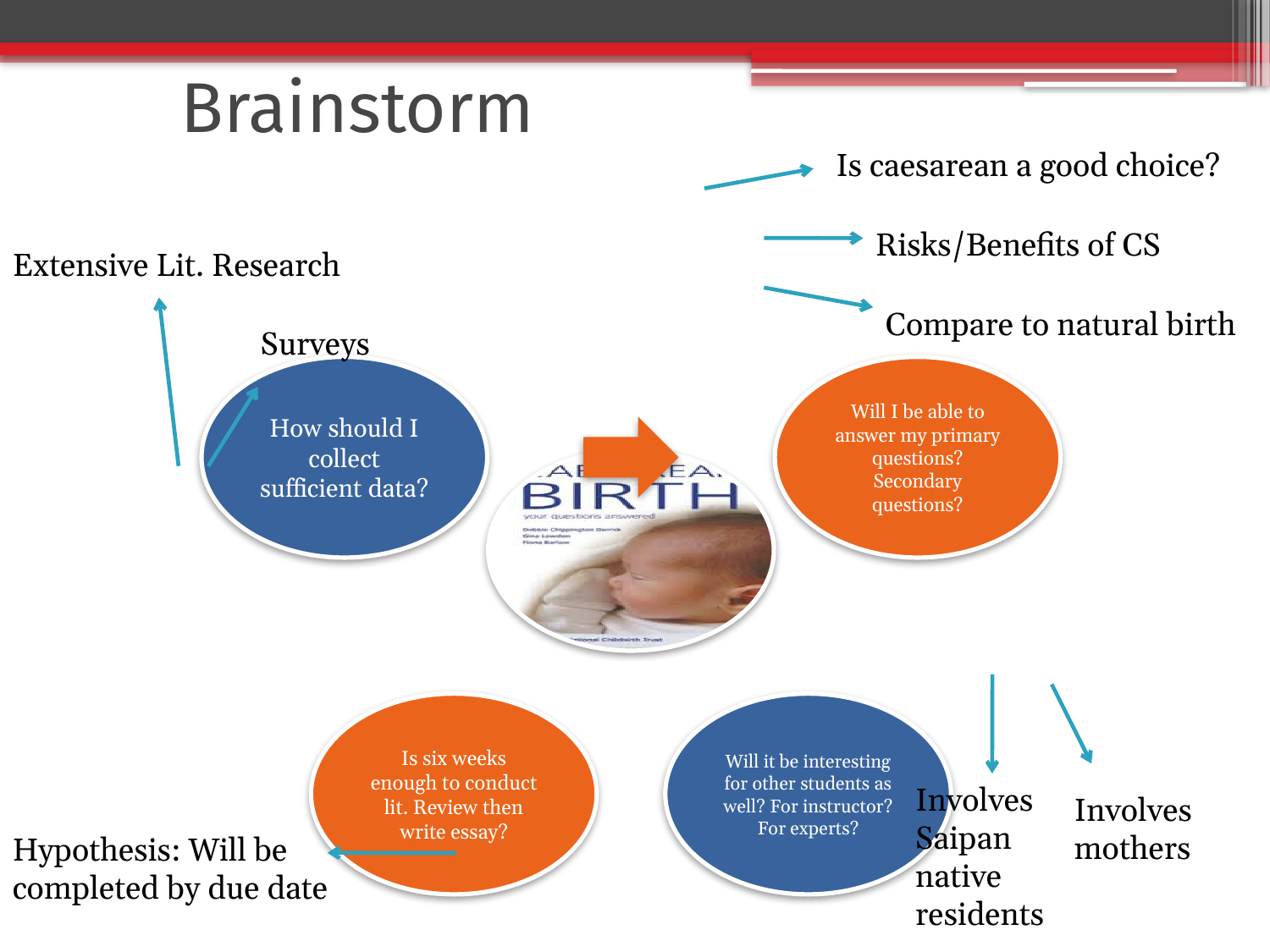

# Brainstorm
Is caesarean a good choice?
Will I be able to answer my primary questions?
Secondary questions?
Will it be interesting for other students as well? For instructor?For experts?
Is six weeks enough to conduct lit. Review then write essay?
How should I collect sufficient data?
Risks/Benefits of CS
Extensive Lit. Research
Compare to natural birth
Surveys
Involves Saipan native residents
Involves mothers
Hypothesis: Will be completed by due date